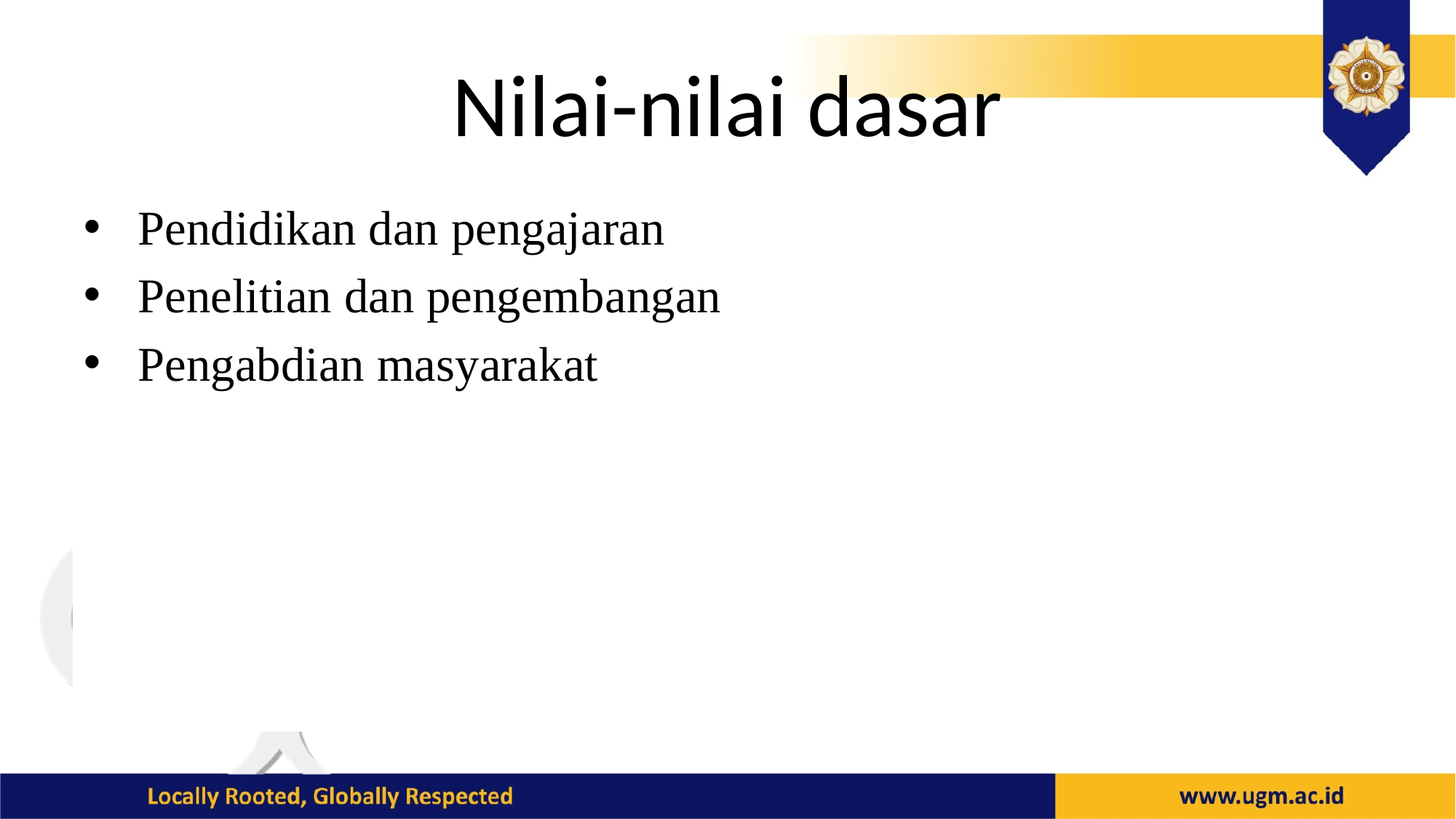

# Nilai-nilai dasar
Pendidikan dan pengajaran
Penelitian dan pengembangan
Pengabdian masyarakat